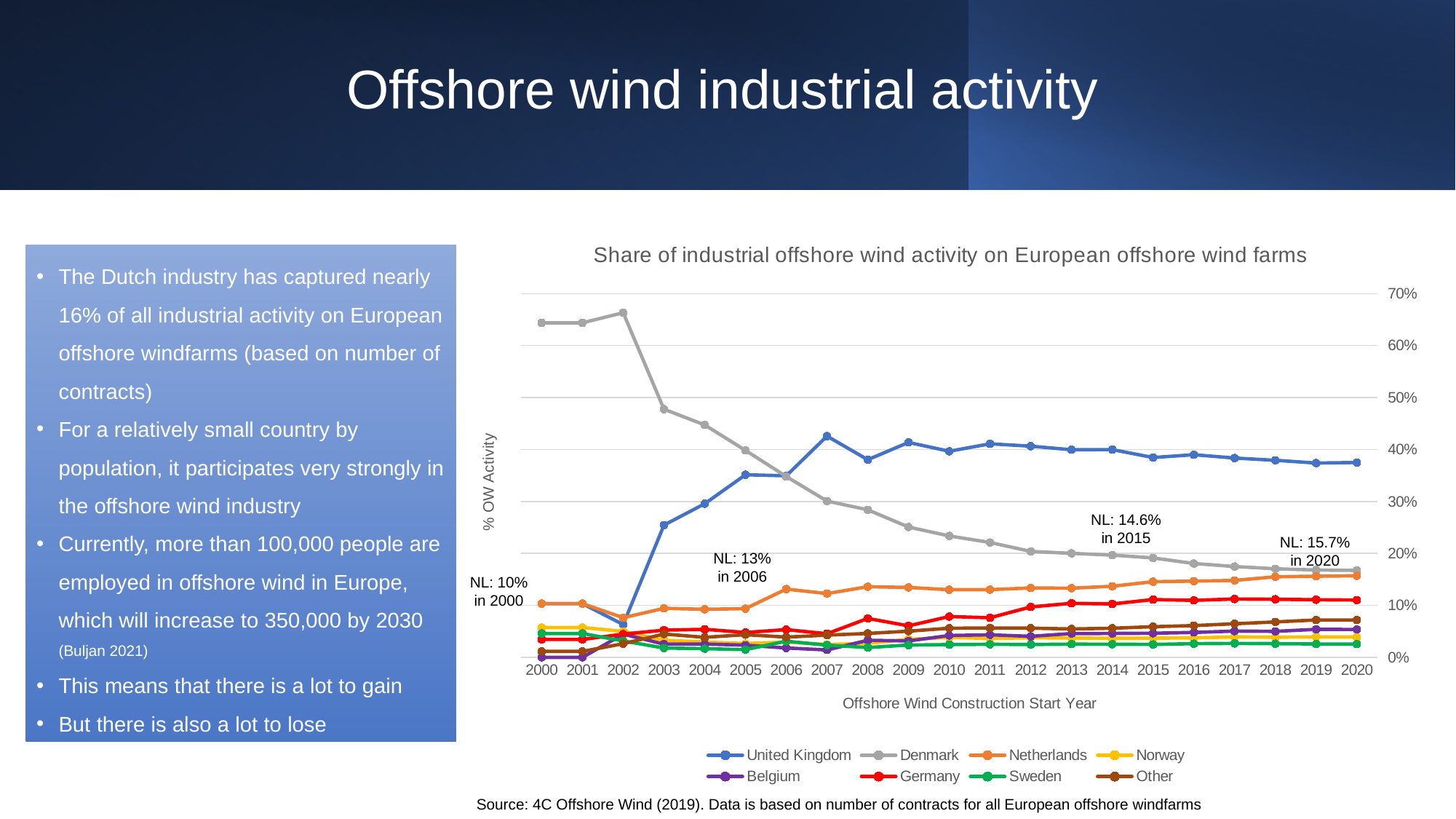

# Offshore wind industrial activity

### Chart: Share of industrial offshore wind activity on European offshore wind farms

| Category | United Kingdom | Denmark | Netherlands | Norway | Belgium | Germany | Sweden |  |
|---|---|---|---|---|---|---|---|---|
| 2020 | 0.374946190271201 | 0.16738412971731956 | 0.15698091548285265 | 0.03917348256564787 | 0.05373798249390156 | 0.1102740708853494 | 0.025613430908308223 | 0.07188979767541959 |
| 2019 | 0.37402541149292523 | 0.16806237366445279 | 0.1561507363557609 | 0.03927230724805082 | 0.053927230724805084 | 0.11088651458273173 | 0.02577245163153335 | 0.07190297429974013 |
| 2018 | 0.3791766109785203 | 0.1704206443914081 | 0.15505668257756564 | 0.03885739856801909 | 0.050119331742243436 | 0.1117989260143198 | 0.026402147971360382 | 0.0681682577565631 |
| 2017 | 0.3836065573770492 | 0.17481007596961215 | 0.14802079168332666 | 0.03926429428228709 | 0.050539784086365454 | 0.11227508996401439 | 0.026869252299080368 | 0.06461415433826467 |
| 2016 | 0.38993875765529307 | 0.1805774278215223 | 0.14671916010498687 | 0.03762029746281715 | 0.047944006999125106 | 0.10971128608923884 | 0.026334208223972002 | 0.06115485564304457 |
| 2015 | 0.384553418588259 | 0.1913201087503776 | 0.14560467223844528 | 0.03695498942704662 | 0.04642030007048636 | 0.1111670526633773 | 0.024972308931628235 | 0.05900714933037943 |
| 2014 | 0.39975495656048116 | 0.1967030519046558 | 0.13677879260414347 | 0.036645132546224105 | 0.046001336600579194 | 0.10280686121630653 | 0.025284027623078638 | 0.056025840944531 |
| 2013 | 0.39950576606260296 | 0.200164744645799 | 0.13309013885620147 | 0.03730289479877618 | 0.04577547658272535 | 0.10402447634737585 | 0.025535420098846788 | 0.05460108260767249 |
| 2012 | 0.40643439168305706 | 0.20384939589772408 | 0.13346445630795167 | 0.03779151447035684 | 0.040460803596515875 | 0.09707783085136275 | 0.024726046642315258 | 0.056195560550716395 |
| 2011 | 0.4109239407861154 | 0.22103113833588567 | 0.1303386081334014 | 0.03641313595371788 | 0.043389484430832057 | 0.07622936872554024 | 0.025182916453973116 | 0.05649140718053447 |
| 2010 | 0.39662897375720074 | 0.23362491999146576 | 0.13014721570300833 | 0.03840409643695328 | 0.042031149989332196 | 0.07851504160443781 | 0.024535950501386815 | 0.05611265201621507 |
| 2009 | 0.41358024691358025 | 0.2507716049382716 | 0.1345164609053498 | 0.034722222222222224 | 0.031635802469135804 | 0.060699588477366256 | 0.023662551440329218 | 0.05041152263374493 |
| 2008 | 0.3803434417245159 | 0.28388746803069054 | 0.1359152356594812 | 0.02703690171720862 | 0.03288271830471319 | 0.07489952502740227 | 0.018998903909389842 | 0.04603580562659848 |
| 2007 | 0.42575342465753424 | 0.30082191780821915 | 0.12273972602739726 | 0.024657534246575342 | 0.014246575342465753 | 0.04547945205479452 | 0.023561643835616437 | 0.042739726027397285 |
| 2006 | 0.34945848375451266 | 0.348014440433213 | 0.13140794223826716 | 0.0296028880866426 | 0.018050541516245487 | 0.053429602888086646 | 0.03104693140794224 | 0.03898916967509025 |
| 2005 | 0.3514376996805112 | 0.39829605963791265 | 0.09371671991480299 | 0.026624068157614485 | 0.023429179978700747 | 0.04792332268370607 | 0.014909478168264111 | 0.04366347177848762 |
| 2004 | 0.29562982005141386 | 0.4473007712082262 | 0.09254498714652956 | 0.02956298200514139 | 0.02570694087403599 | 0.05398457583547558 | 0.016709511568123392 | 0.03856041131105403 |
| 2003 | 0.25449101796407186 | 0.47754491017964074 | 0.09431137724550898 | 0.03293413173652695 | 0.025449101796407185 | 0.05239520958083832 | 0.017964071856287425 | 0.04491017964071864 |
| 2002 | 0.06315789473684211 | 0.6631578947368421 | 0.07631578947368421 | 0.05 | 0.04473684210526316 | 0.04473684210526316 | 0.031578947368421054 | 0.02631578947368418 |
| 2001 | 0.10344827586206896 | 0.6436781609195402 | 0.10344827586206896 | 0.05747126436781609 | 0.0 | 0.034482758620689655 | 0.04597701149425287 | 0.011494252873563315 |
| 2000 | 0.10344827586206896 | 0.6436781609195402 | 0.10344827586206896 | 0.05747126436781609 | 0.0 | 0.034482758620689655 | 0.04597701149425287 | 0.011494252873563315 |
The Dutch industry has captured nearly 16% of all industrial activity on European offshore windfarms (based on number of contracts)
For a relatively small country by population, it participates very strongly in the offshore wind industry
Currently, more than 100,000 people are employed in offshore wind in Europe, which will increase to 350,000 by 2030 (Buljan 2021)
This means that there is a lot to gain
But there is also a lot to lose
NL: 14.6% in 2015
NL: 15.7% in 2020
NL: 13% in 2006
NL: 10% in 2000
Source: 4C Offshore Wind (2019). Data is based on number of contracts for all European offshore windfarms